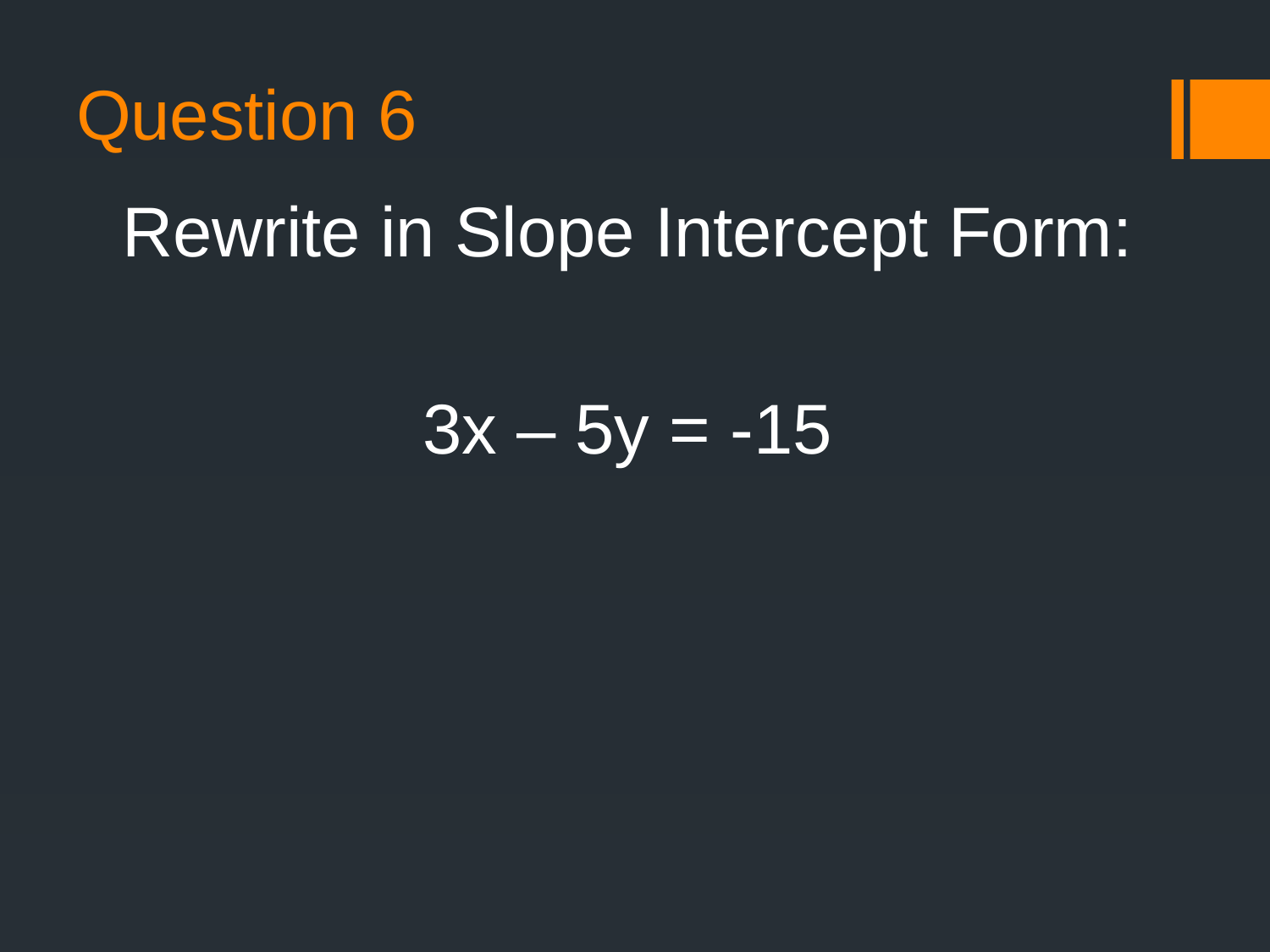

# Question 6
Rewrite in Slope Intercept Form:

3x – 5y = -15